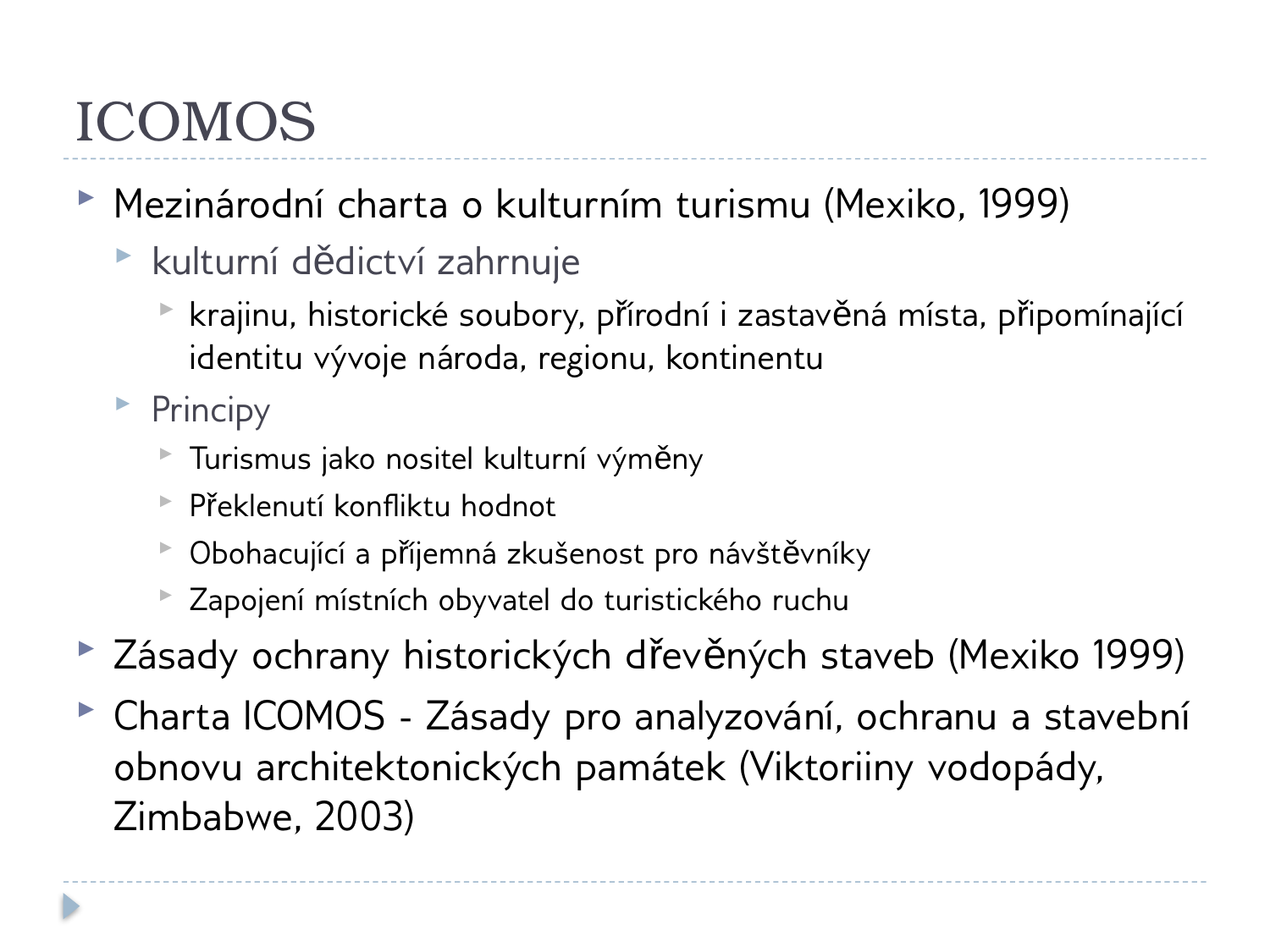

# ICOMOS
Mezinárodní charta o kulturním turismu (Mexiko, 1999)
kulturní dědictví zahrnuje
krajinu, historické soubory, přírodní i zastavěná místa, připomínající identitu vývoje národa, regionu, kontinentu
Principy
Turismus jako nositel kulturní výměny
Překlenutí konfliktu hodnot
Obohacující a příjemná zkušenost pro návštěvníky
Zapojení místních obyvatel do turistického ruchu
Zásady ochrany historických dřevěných staveb (Mexiko 1999)
Charta ICOMOS - Zásady pro analyzování, ochranu a stavební obnovu architektonických památek (Viktoriiny vodopády, Zimbabwe, 2003)